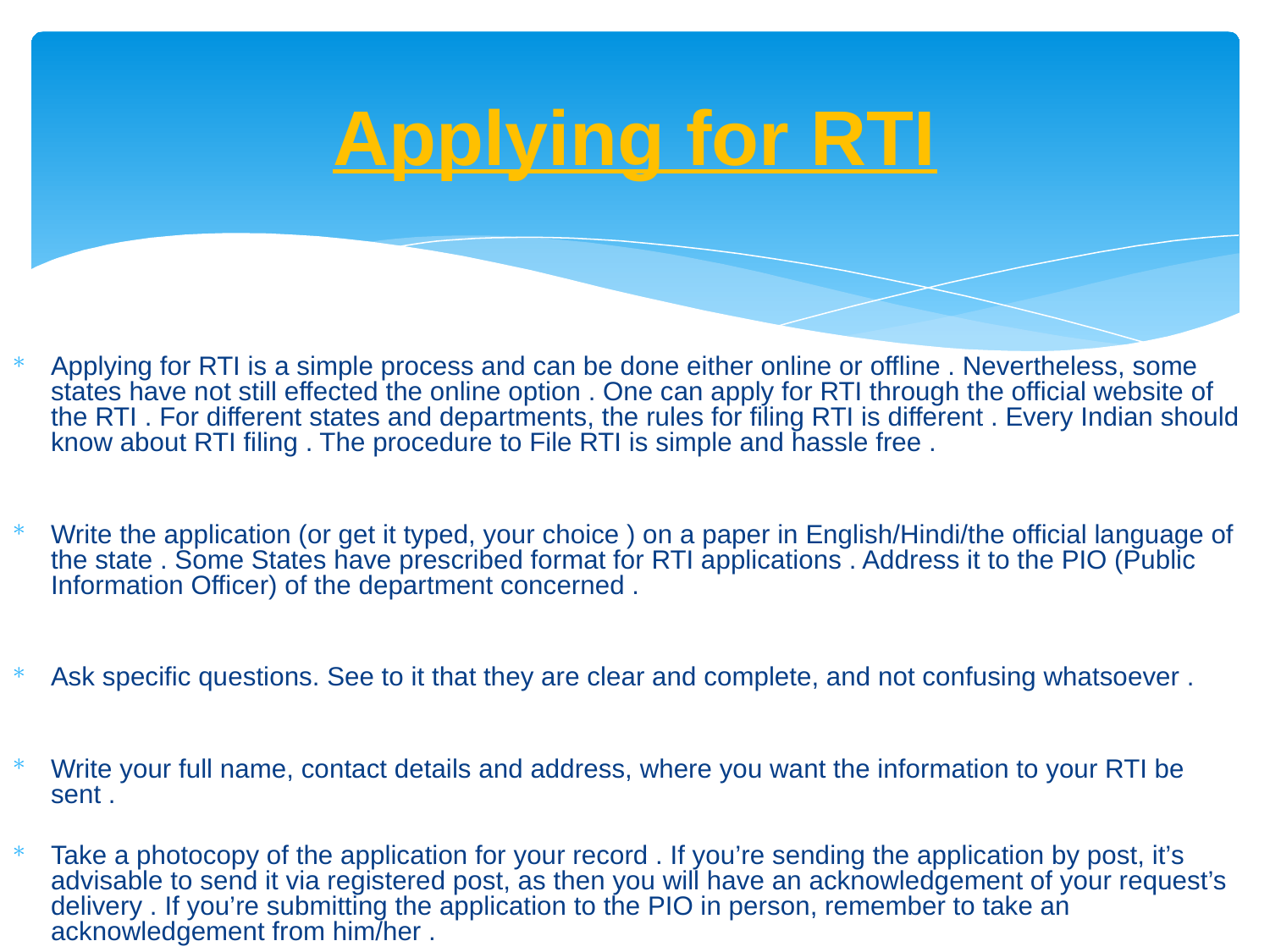

# Applying for RTI
Applying for RTI is a simple process and can be done either online or offline . Nevertheless, some states have not still effected the online option . One can apply for RTI through the official website of the RTI . For different states and departments, the rules for filing RTI is different . Every Indian should know about RTI filing . The procedure to File RTI is simple and hassle free .

Write the application (or get it typed, your choice ) on a paper in English/Hindi/the official language of the state . Some States have prescribed format for RTI applications . Address it to the PIO (Public Information Officer) of the department concerned .

Ask specific questions. See to it that they are clear and complete, and not confusing whatsoever .

Write your full name, contact details and address, where you want the information to your RTI be sent .

Take a photocopy of the application for your record . If you’re sending the application by post, it’s advisable to send it via registered post, as then you will have an acknowledgement of your request’s delivery . If you’re submitting the application to the PIO in person, remember to take an acknowledgement from him/her .